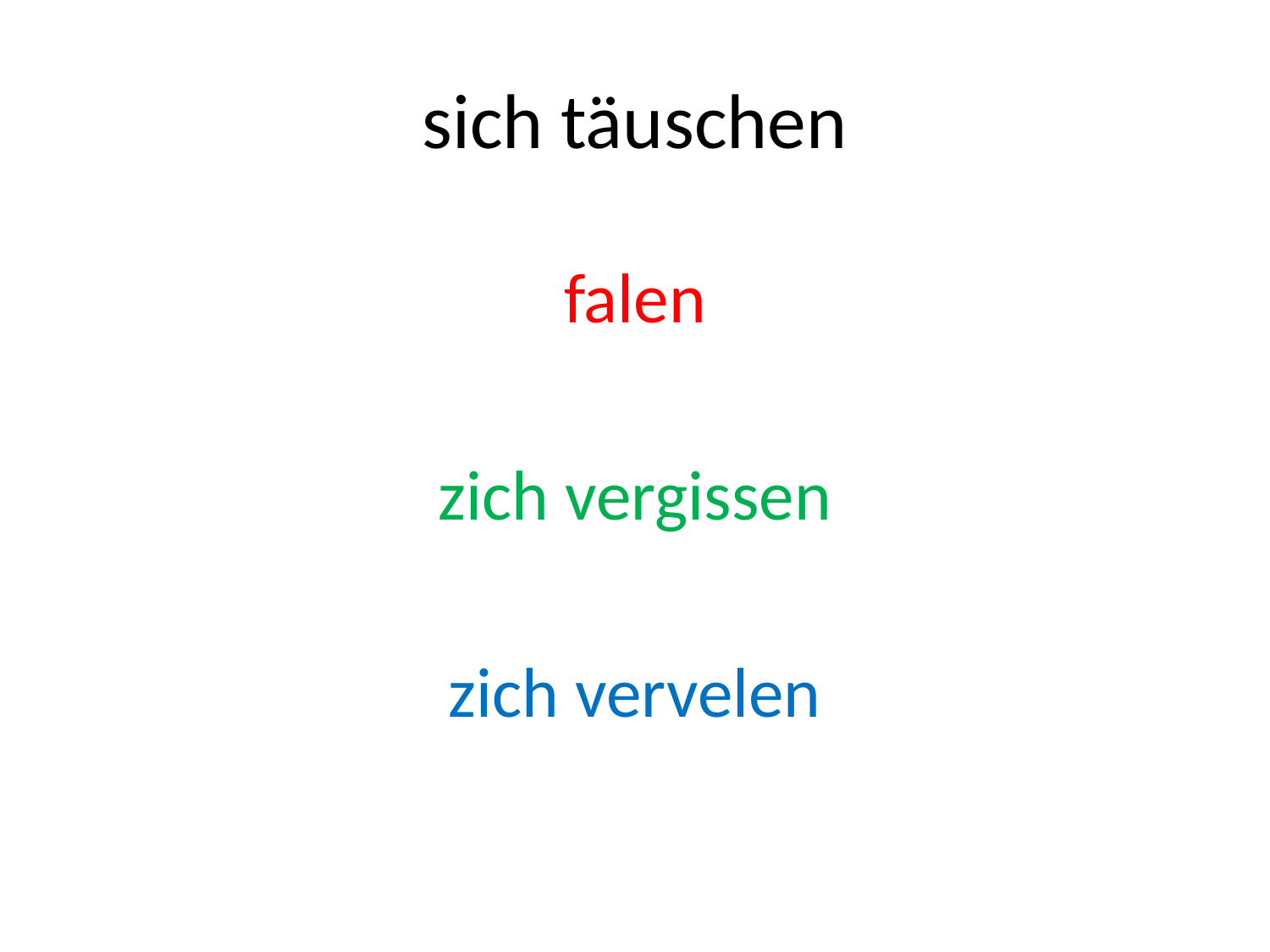

# sich täuschen
falen

zich vergissen

zich vervelen